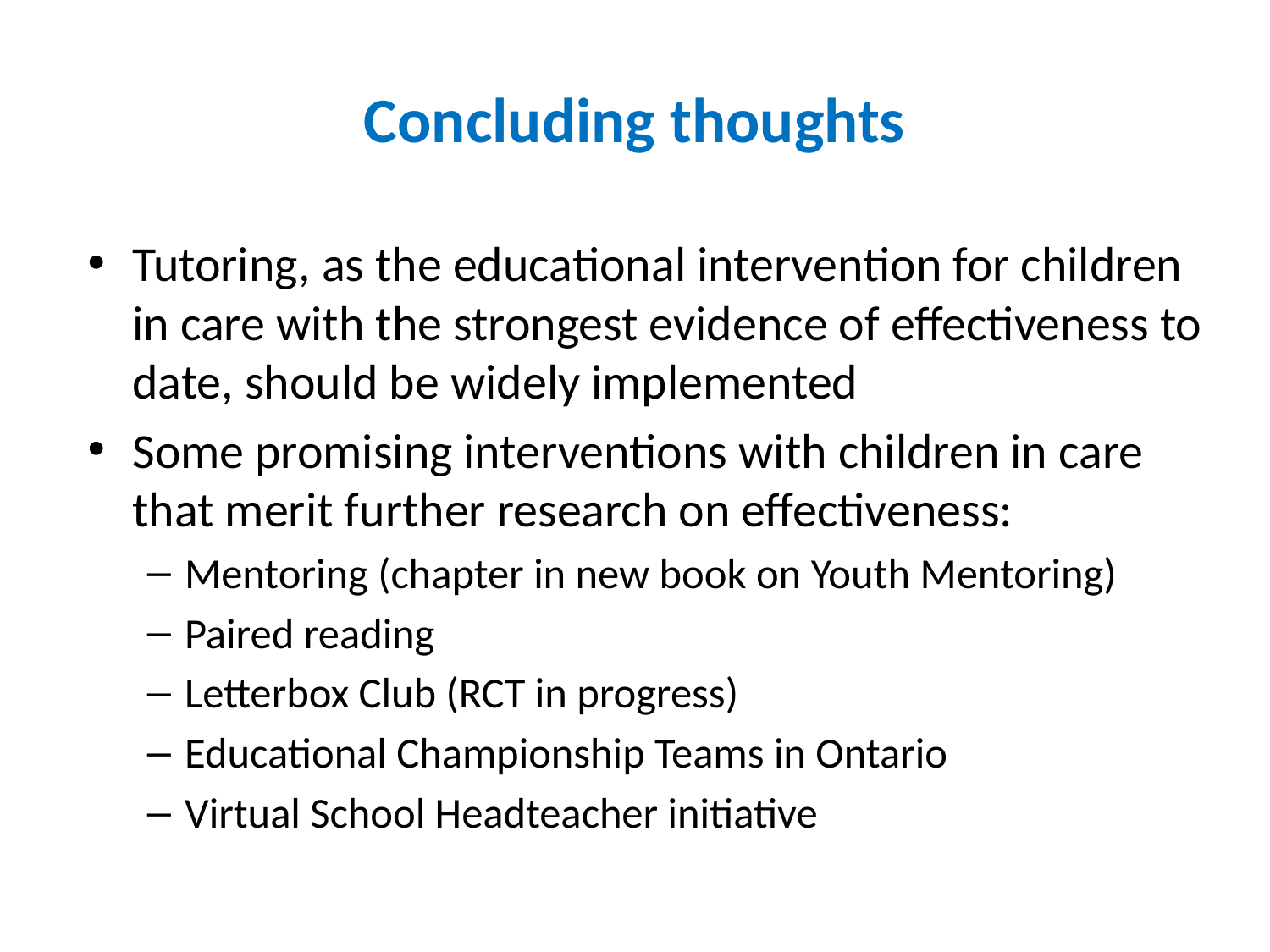

# Concluding thoughts
Tutoring, as the educational intervention for children in care with the strongest evidence of effectiveness to date, should be widely implemented
Some promising interventions with children in care that merit further research on effectiveness:
Mentoring (chapter in new book on Youth Mentoring)
Paired reading
Letterbox Club (RCT in progress)
Educational Championship Teams in Ontario
Virtual School Headteacher initiative